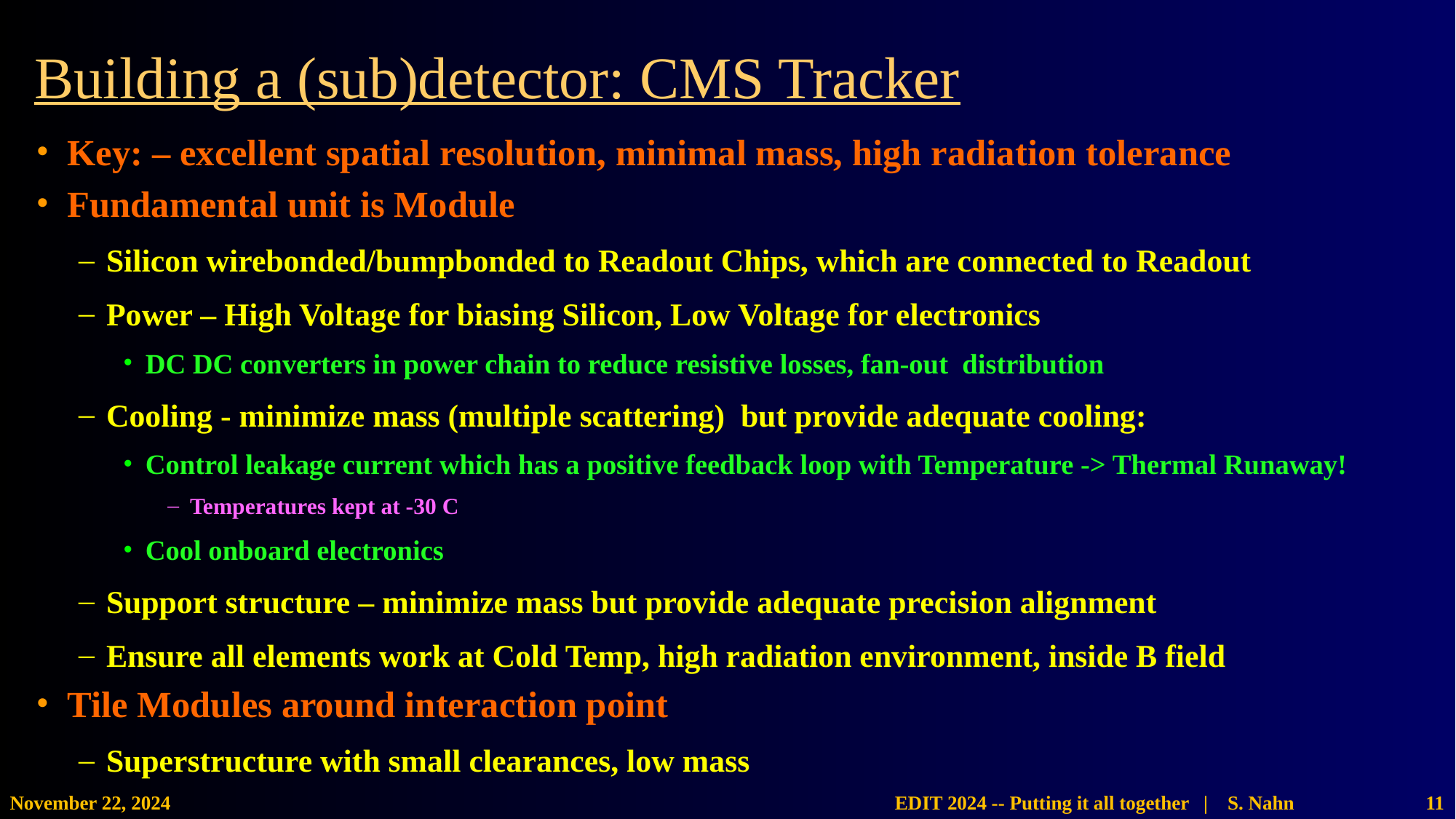

# Building a (sub)detector: CMS Tracker
Key: – excellent spatial resolution, minimal mass, high radiation tolerance
Fundamental unit is Module
Silicon wirebonded/bumpbonded to Readout Chips, which are connected to Readout
Power – High Voltage for biasing Silicon, Low Voltage for electronics
DC DC converters in power chain to reduce resistive losses, fan-out  distribution
Cooling - minimize mass (multiple scattering)  but provide adequate cooling:
Control leakage current which has a positive feedback loop with Temperature -> Thermal Runaway!
Temperatures kept at -30 C
Cool onboard electronics
Support structure – minimize mass but provide adequate precision alignment
Ensure all elements work at Cold Temp, high radiation environment, inside B field
Tile Modules around interaction point
Superstructure with small clearances, low mass
EDIT 2024 -- Putting it all together   |    S. Nahn
November 22, 2024
11